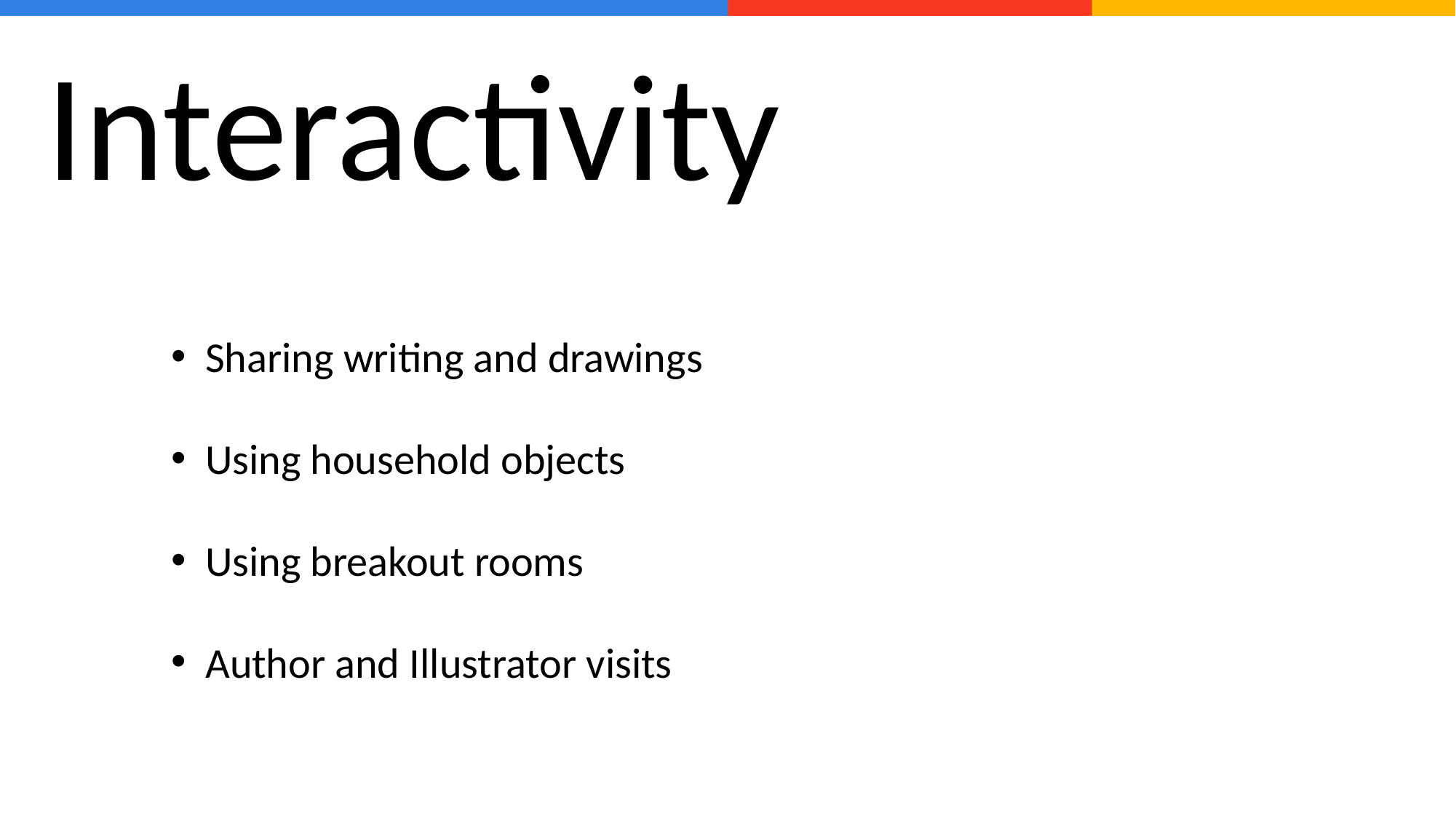

Interactivity
Sharing writing and drawings
Using household objects
Using breakout rooms
Author and Illustrator visits